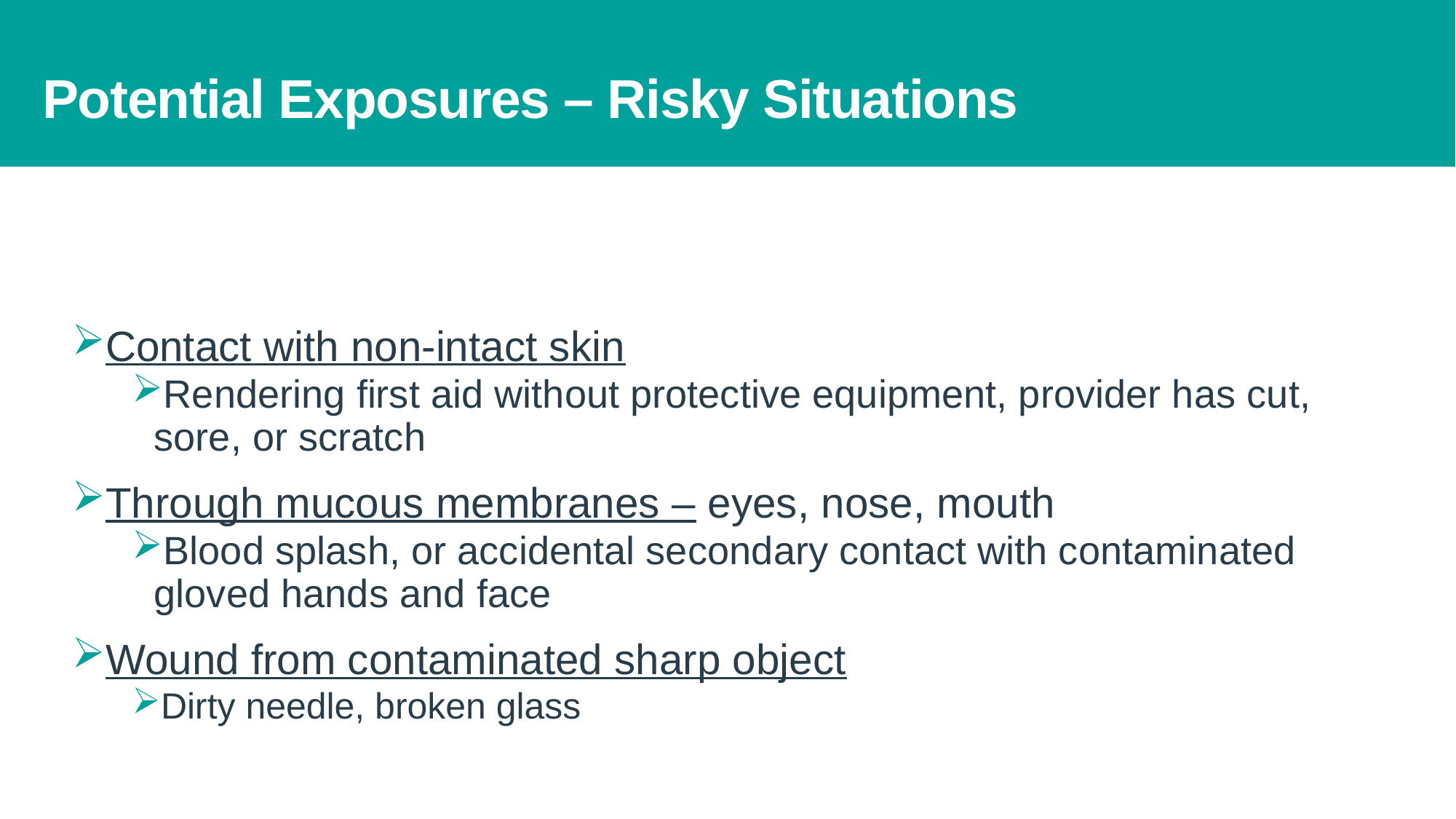

# Potential Exposures – Risky Situations
Contact with non-intact skin
Rendering first aid without protective equipment, provider has cut, sore, or scratch
Through mucous membranes – eyes, nose, mouth
Blood splash, or accidental secondary contact with contaminated gloved hands and face
Wound from contaminated sharp object
Dirty needle, broken glass